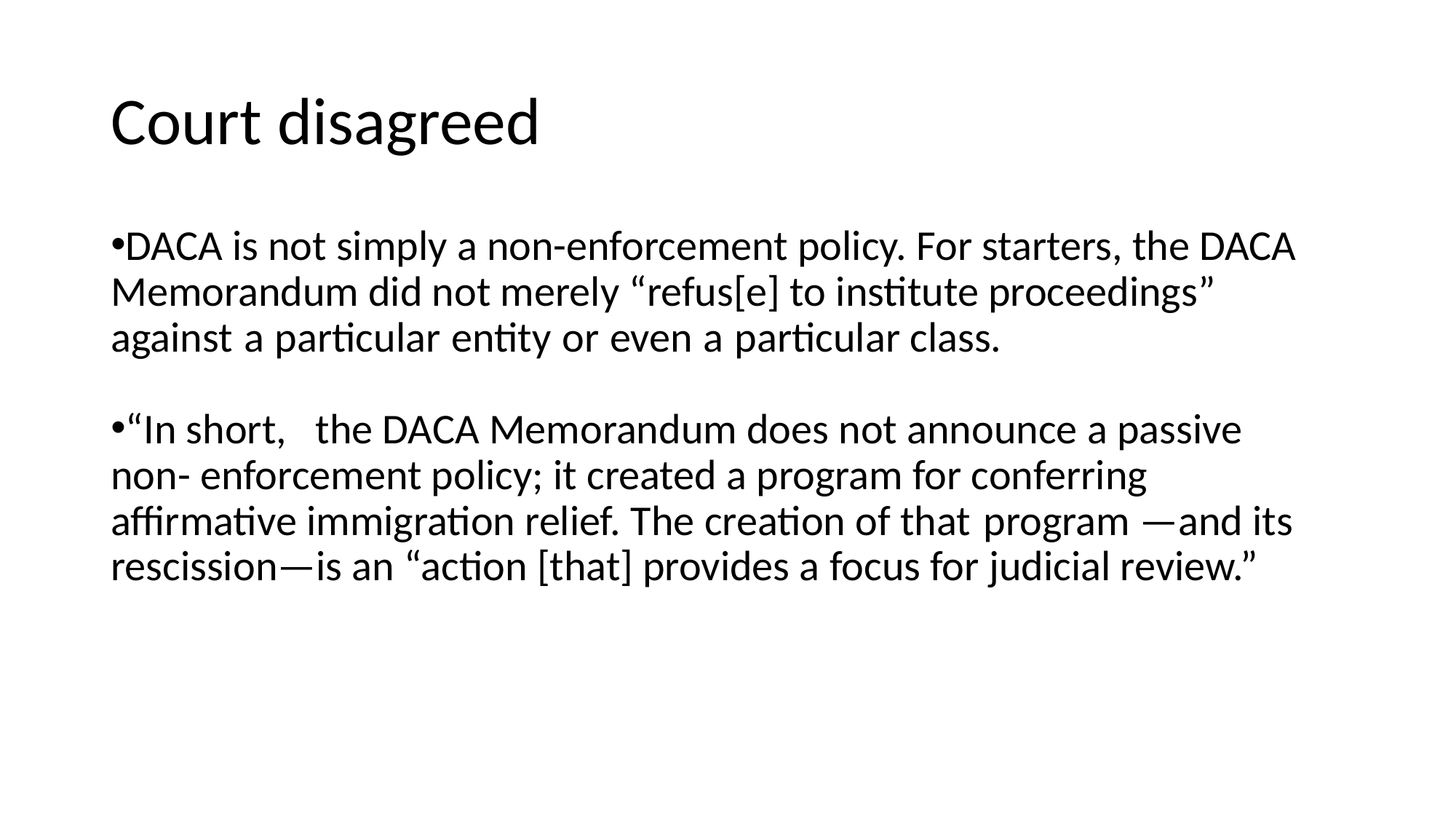

# Court disagreed
DACA is not simply a non-enforcement policy. For starters, the DACA Memorandum did not merely “refus[e] to institute proceedings” against a particular entity or even a particular class.

“In short,   the DACA Memorandum does not announce a passive non- enforcement policy; it created a program for conferring affirmative immigration relief. The creation of that program —and its rescission—is an “action [that] provides a focus for judicial review.”